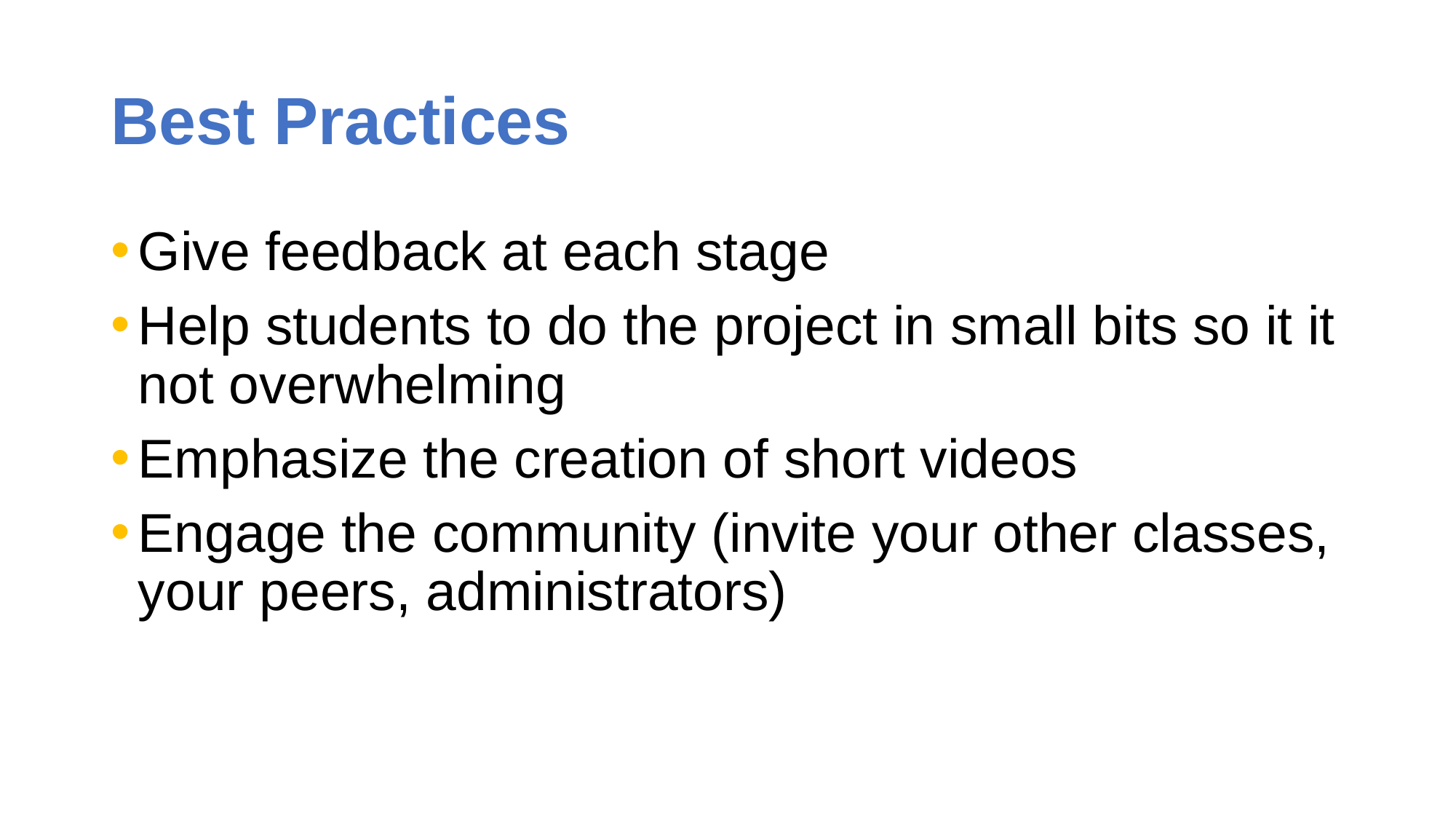

# Best Practices
Give feedback at each stage
Help students to do the project in small bits so it it not overwhelming
Emphasize the creation of short videos
Engage the community (invite your other classes, your peers, administrators)